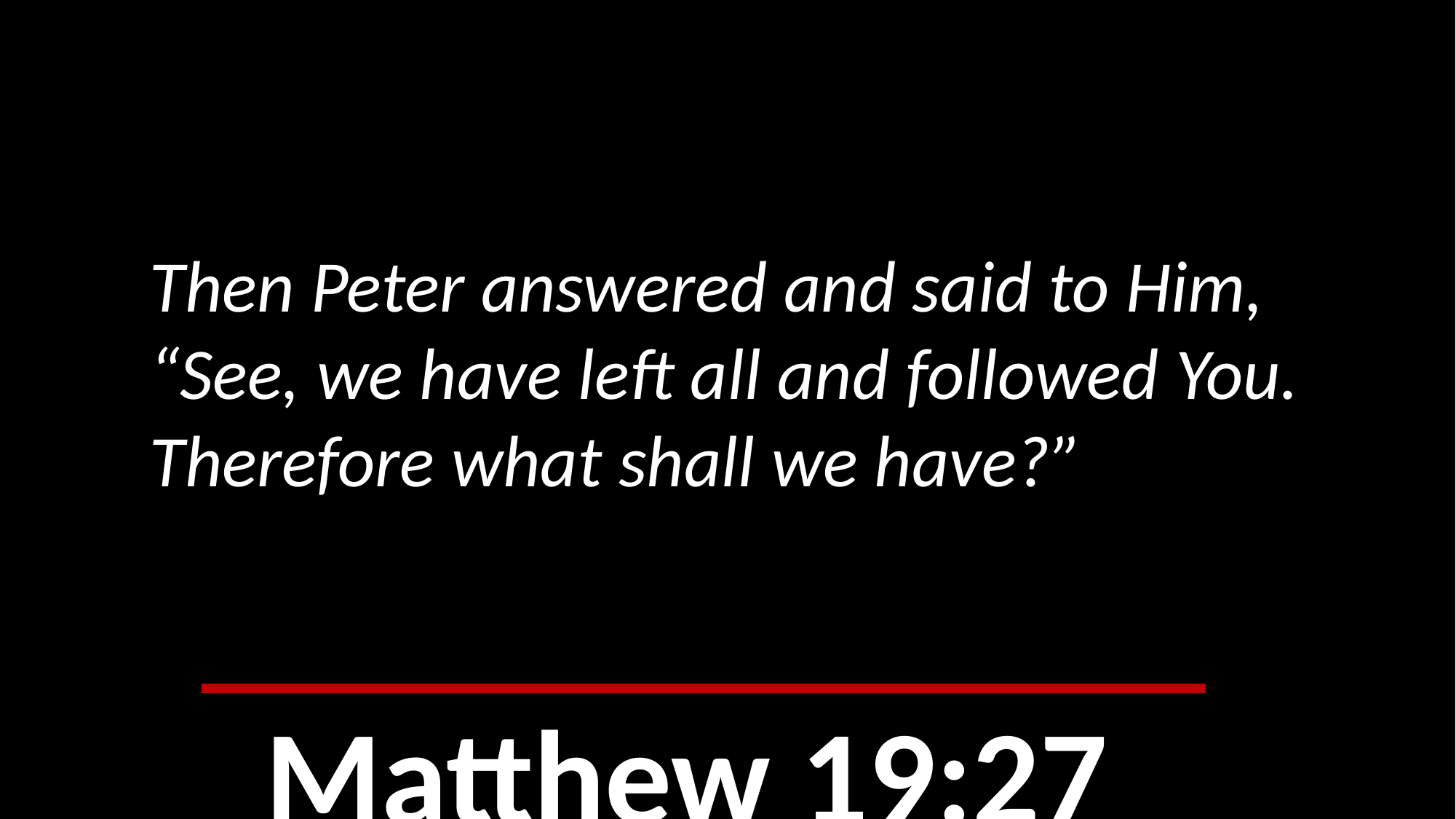

Then Peter answered and said to Him, “See, we have left all and followed You. Therefore what shall we have?”
Matthew 19:27